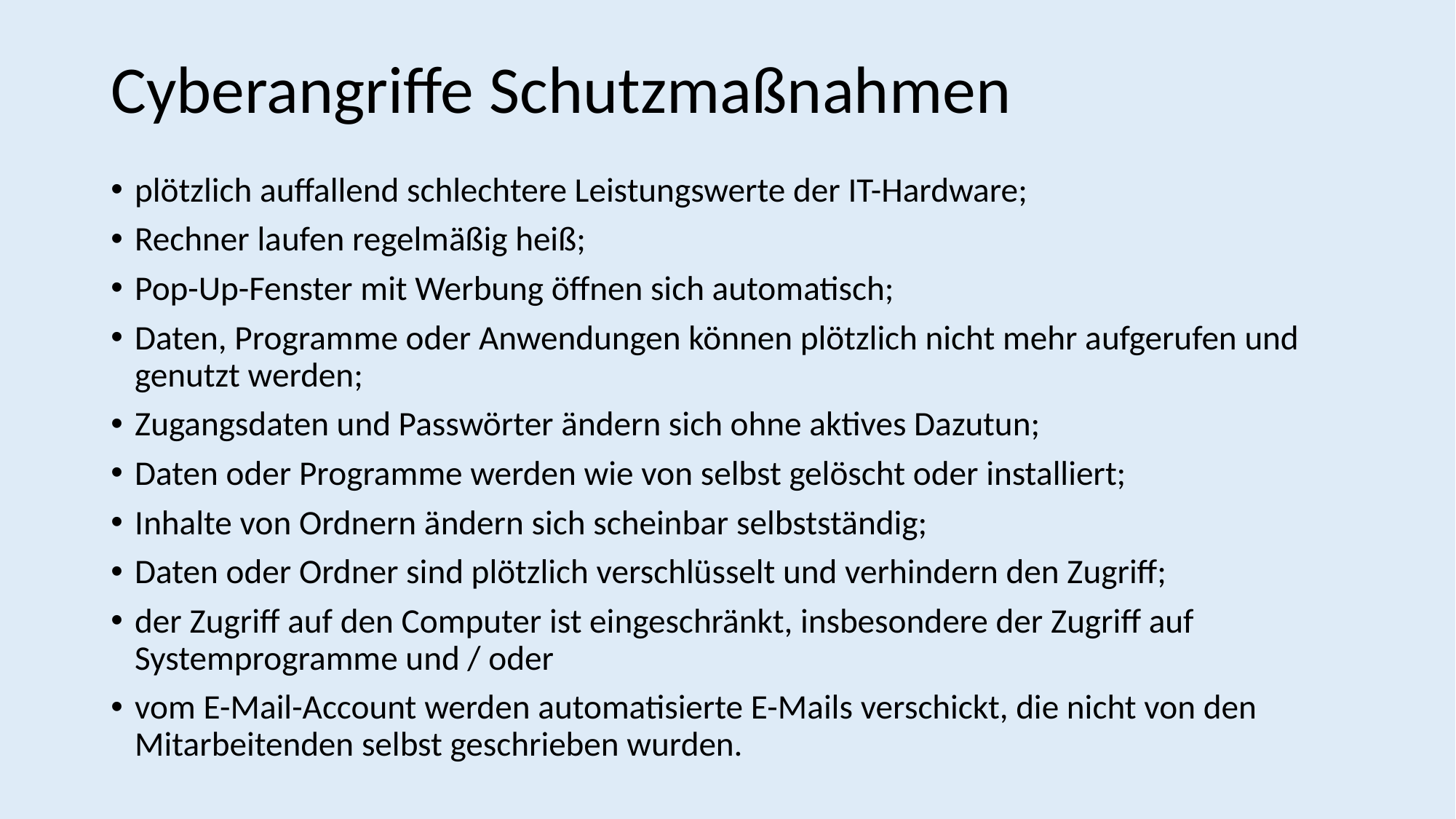

# Cyberangriffe Schutzmaßnahmen
plötzlich auffallend schlechtere Leistungswerte der IT-Hardware;
Rechner laufen regelmäßig heiß;
Pop-Up-Fenster mit Werbung öffnen sich automatisch;
Daten, Programme oder Anwendungen können plötzlich nicht mehr aufgerufen und genutzt werden;
Zugangsdaten und Passwörter ändern sich ohne aktives Dazutun;
Daten oder Programme werden wie von selbst gelöscht oder installiert;
Inhalte von Ordnern ändern sich scheinbar selbstständig;
Daten oder Ordner sind plötzlich verschlüsselt und verhindern den Zugriff;
der Zugriff auf den Computer ist eingeschränkt, insbesondere der Zugriff auf Systemprogramme und / oder
vom E-Mail-Account werden automatisierte E-Mails verschickt, die nicht von den Mitarbeitenden selbst geschrieben wurden.